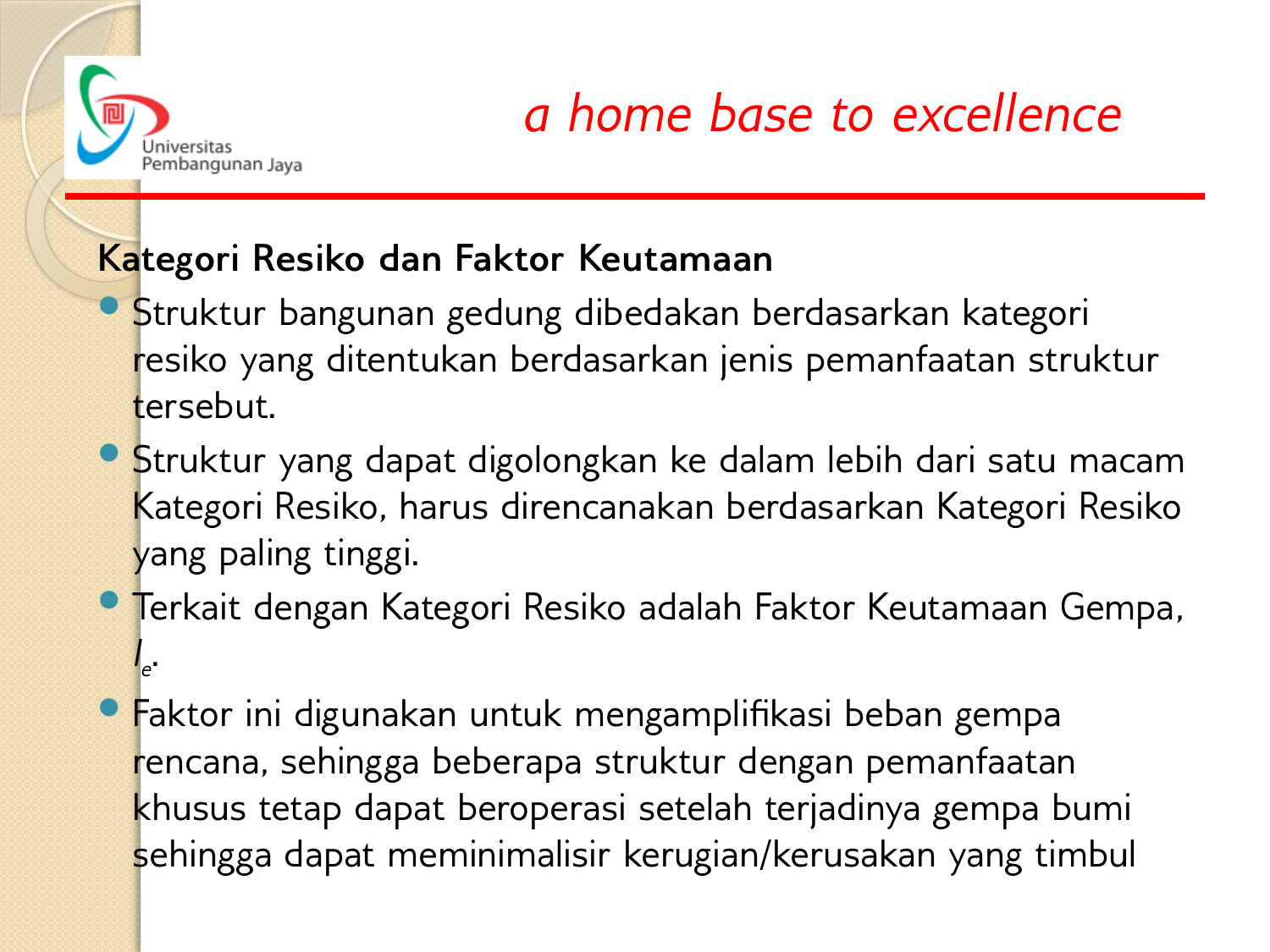

Kategori Resiko dan Faktor Keutamaan
Struktur bangunan gedung dibedakan berdasarkan kategori resiko yang ditentukan berdasarkan jenis pemanfaatan struktur tersebut.
Struktur yang dapat digolongkan ke dalam lebih dari satu macam Kategori Resiko, harus direncanakan berdasarkan Kategori Resiko yang paling tinggi.
Terkait dengan Kategori Resiko adalah Faktor Keutamaan Gempa, Ie.
Faktor ini digunakan untuk mengamplifikasi beban gempa rencana, sehingga beberapa struktur dengan pemanfaatan khusus tetap dapat beroperasi setelah terjadinya gempa bumi sehingga dapat meminimalisir kerugian/kerusakan yang timbul